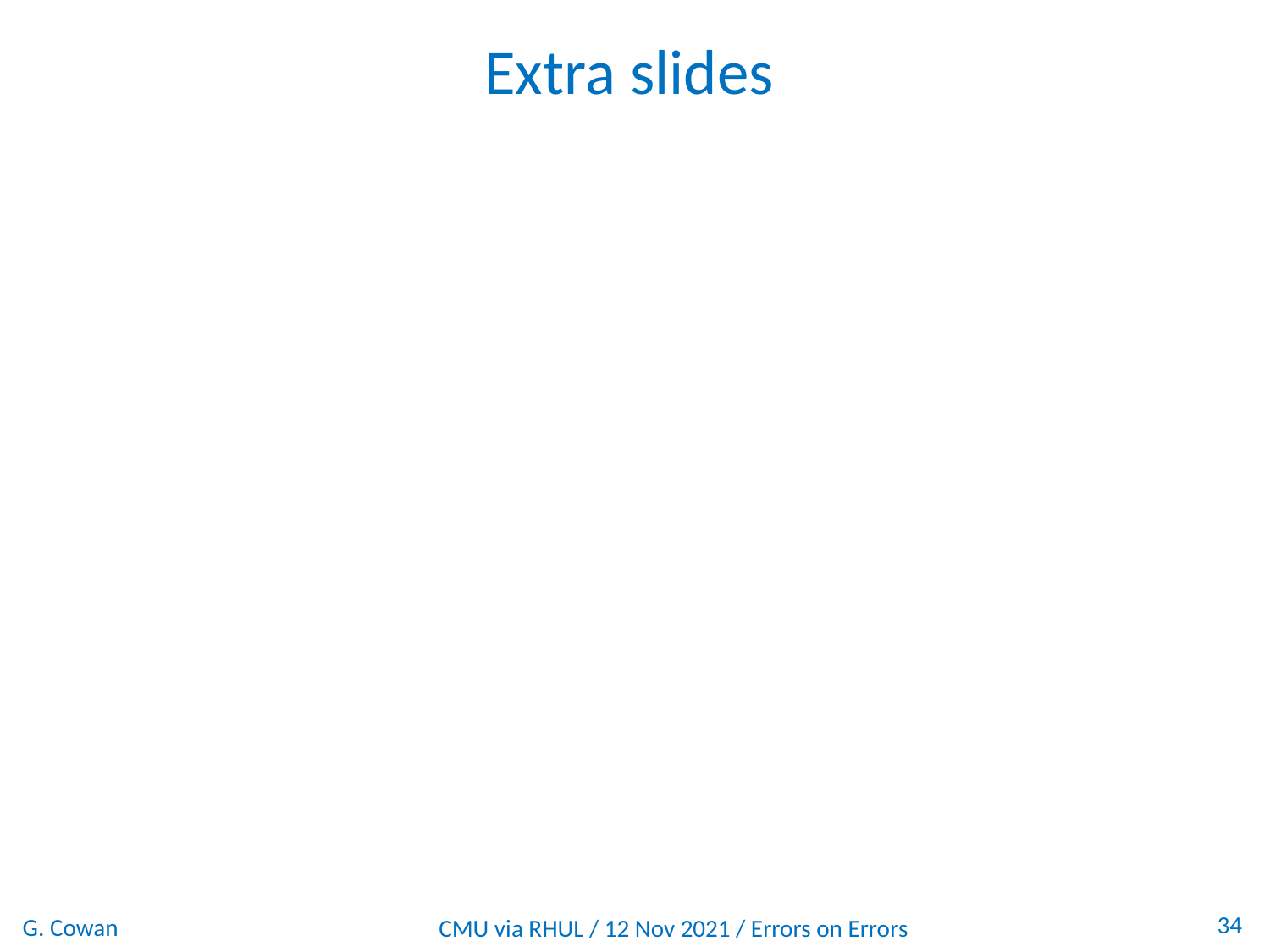

Extra slides
34
G. Cowan
CMU via RHUL / 12 Nov 2021 / Errors on Errors